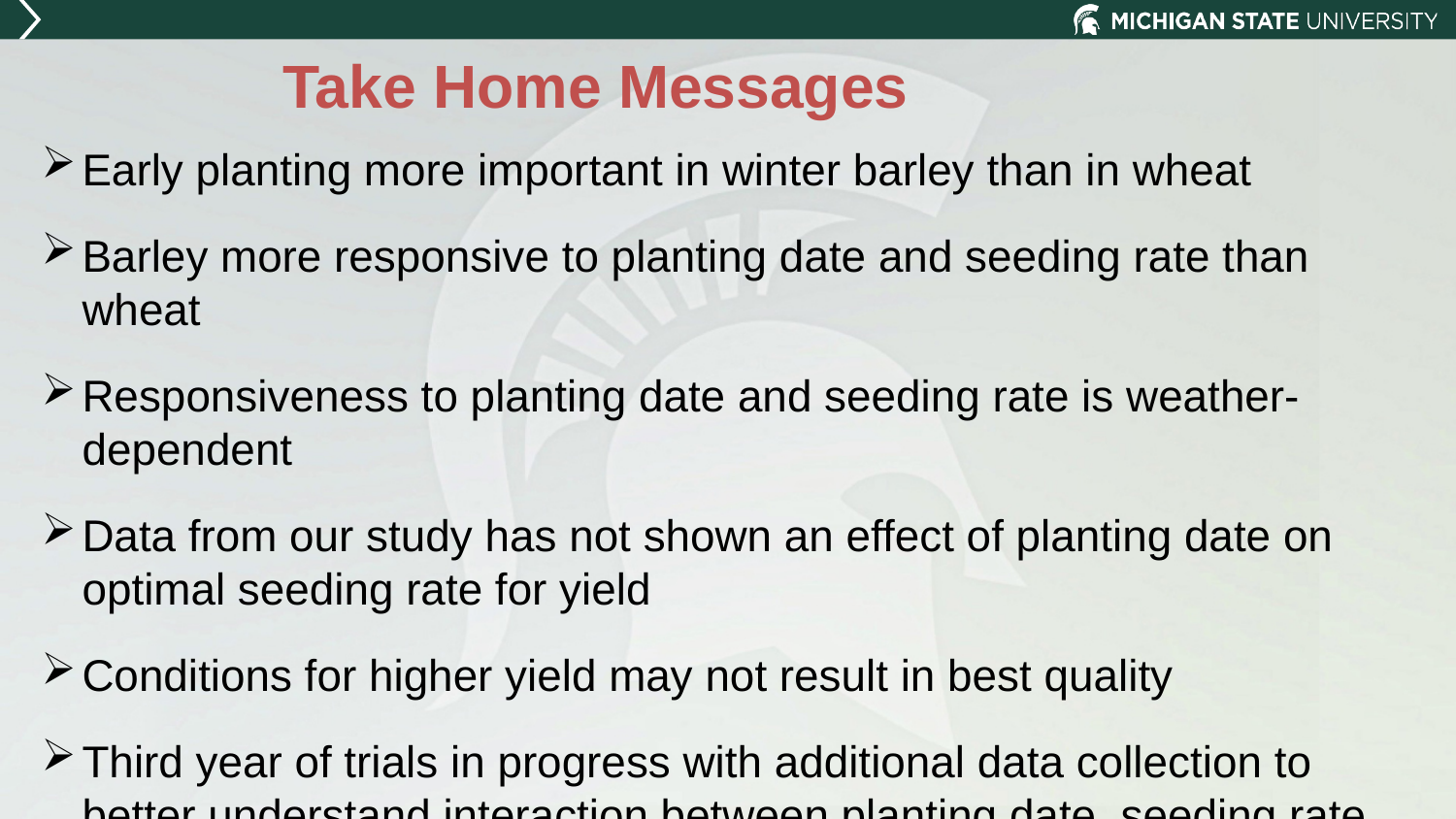

# Take Home Messages
Early planting more important in winter barley than in wheat
Barley more responsive to planting date and seeding rate than wheat
Responsiveness to planting date and seeding rate is weather-dependent
Data from our study has not shown an effect of planting date on optimal seeding rate for yield
Conditions for higher yield may not result in best quality
Third year of trials in progress with additional data collection to better understand interaction between planting date, seeding rate, and weather